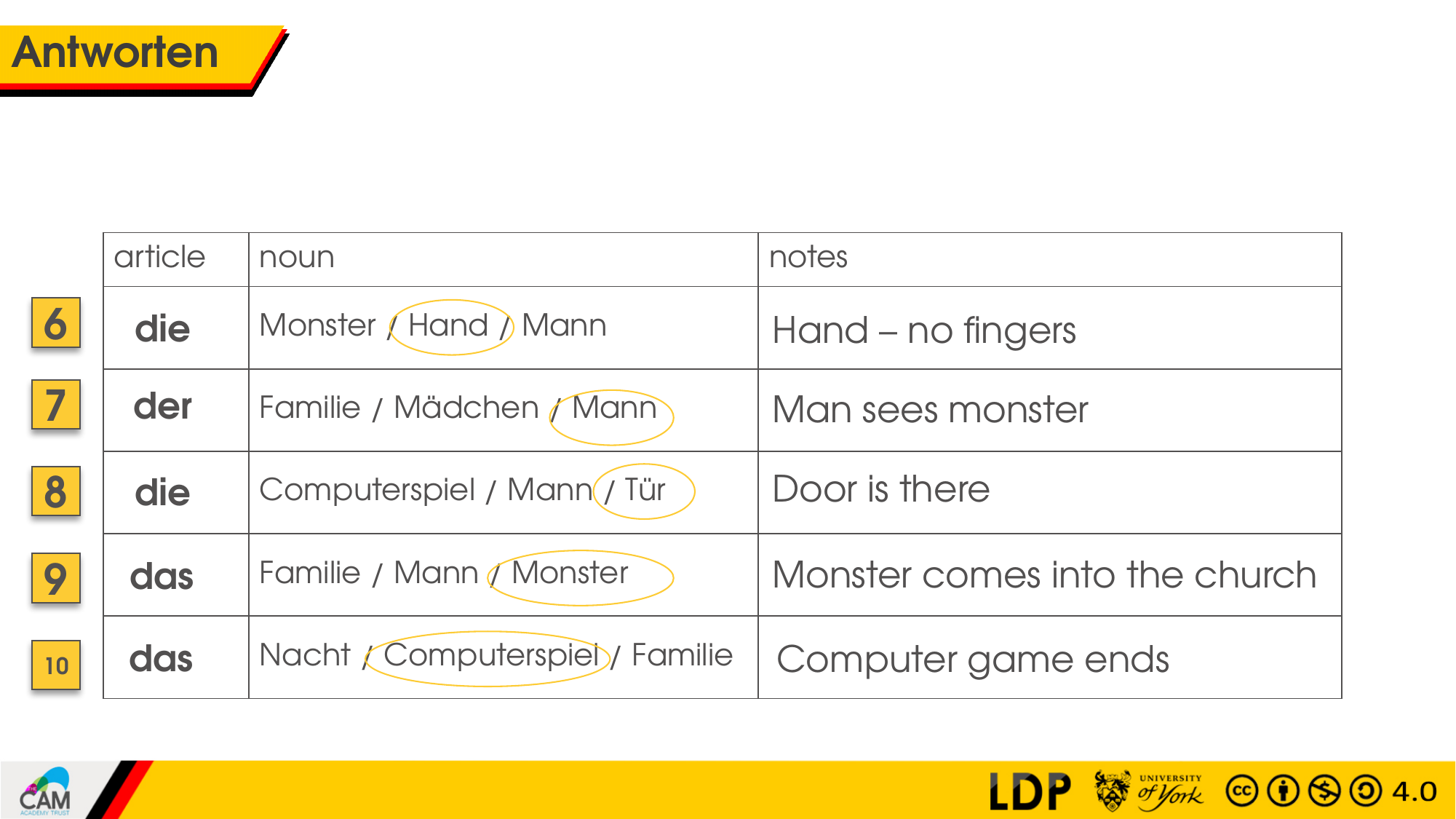

# Antworten

| article | noun | notes |
| --- | --- | --- |
|  | Monster / Hand / Mann |  |
|  | Familie / Mädchen / Mann |  |
|  | Computerspiel / Mann / Tür |  |
|  | Familie / Mann / Monster |  |
|  | Nacht / Computerspiel / Familie |  |
6
die

Hand – no fingers
der
7
Man sees monster

Door is there
die

8
Monster comes into the church
das

9
das
Computer game ends

10